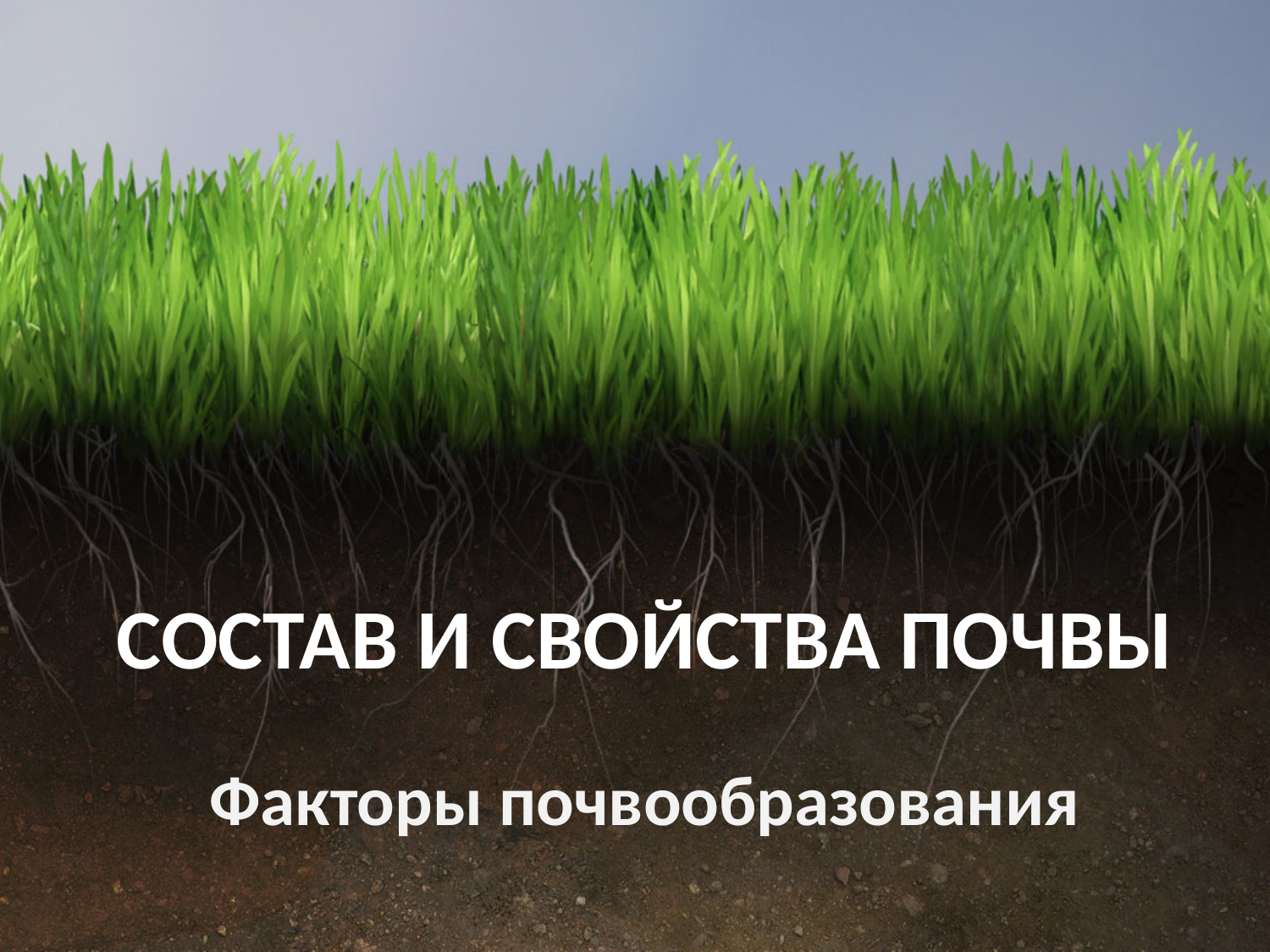

# CОСТАВ И СВОЙСТВА ПОЧВЫ
Факторы почвообразования